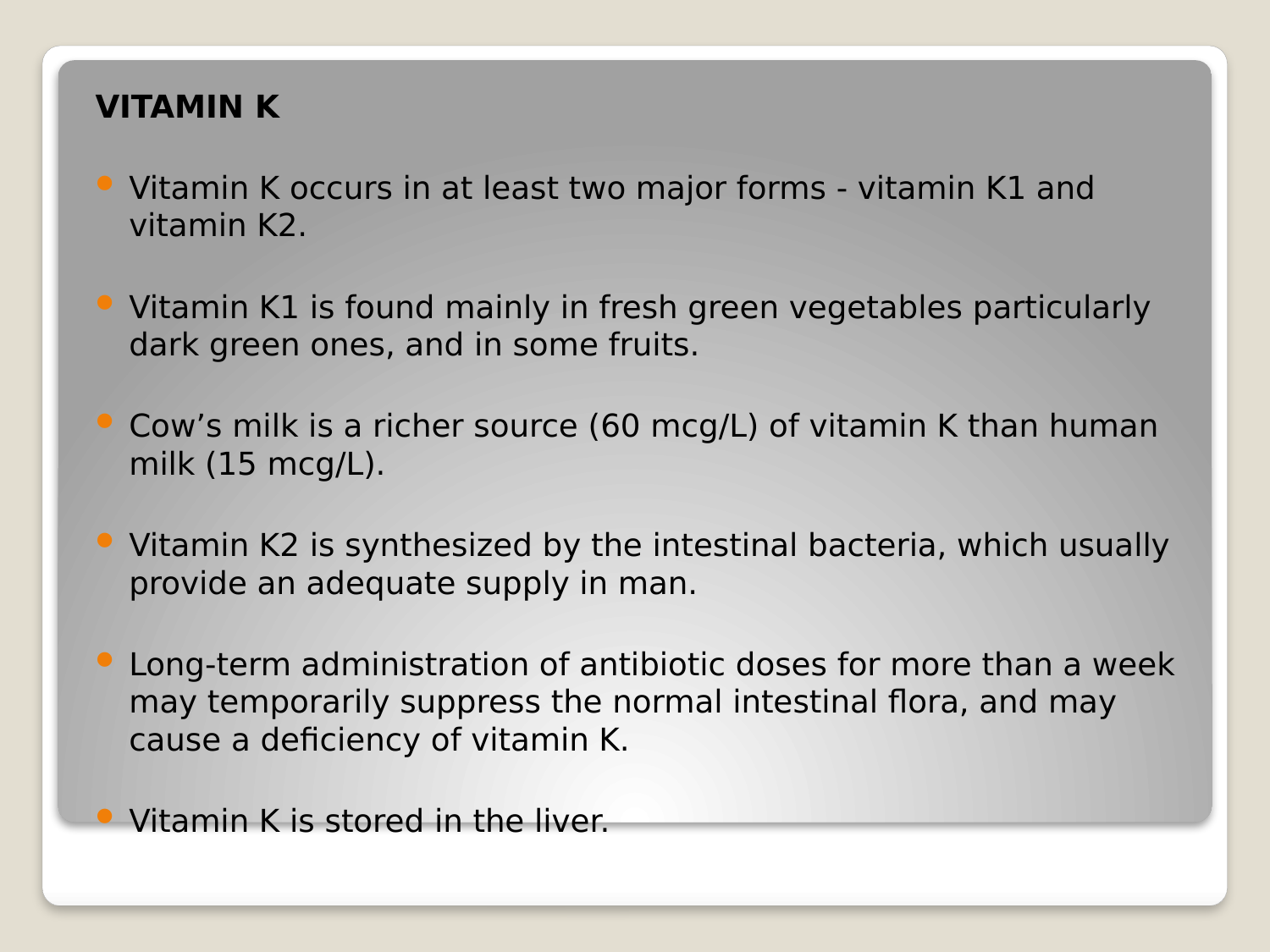

VITAMIN K

Vitamin K occurs in at least two major forms - vitamin K1 and vitamin K2.

Vitamin K1 is found mainly in fresh green vegetables particularly dark green ones, and in some fruits.

Cow’s milk is a richer source (60 mcg/L) of vitamin K than human milk (15 mcg/L).

Vitamin K2 is synthesized by the intestinal bacteria, which usually provide an adequate supply in man.

Long-term administration of antibiotic doses for more than a week may temporarily suppress the normal intestinal flora, and may cause a deficiency of vitamin K.

Vitamin K is stored in the liver.